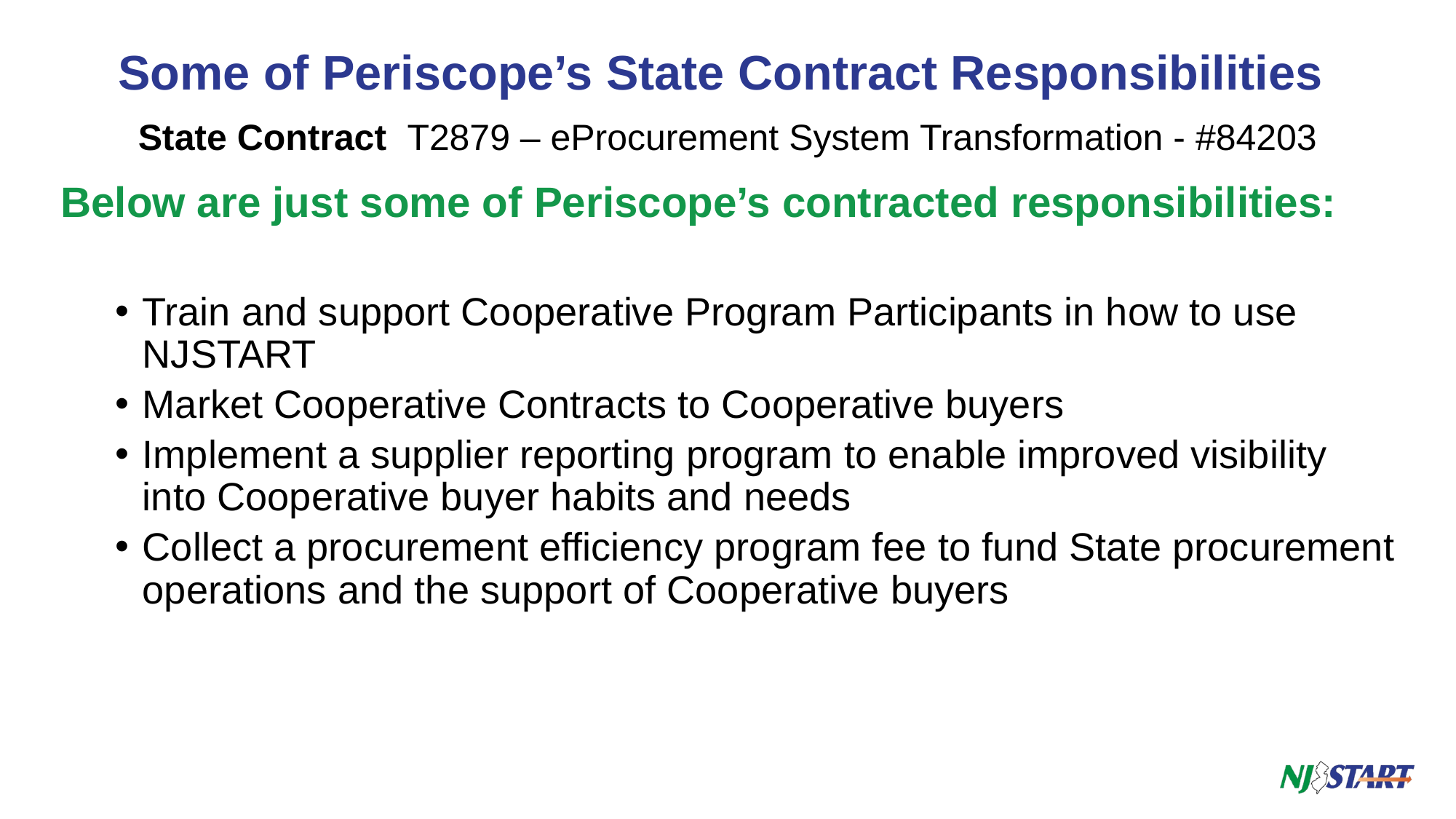

# Some of Periscope’s State Contract Responsibilities
| State Contract T2879 – eProcurement System Transformation - #84203 |
| --- |
Below are just some of Periscope’s contracted responsibilities:

Train and support Cooperative Program Participants in how to use NJSTART
Market Cooperative Contracts to Cooperative buyers
Implement a supplier reporting program to enable improved visibility into Cooperative buyer habits and needs
Collect a procurement efficiency program fee to fund State procurement operations and the support of Cooperative buyers